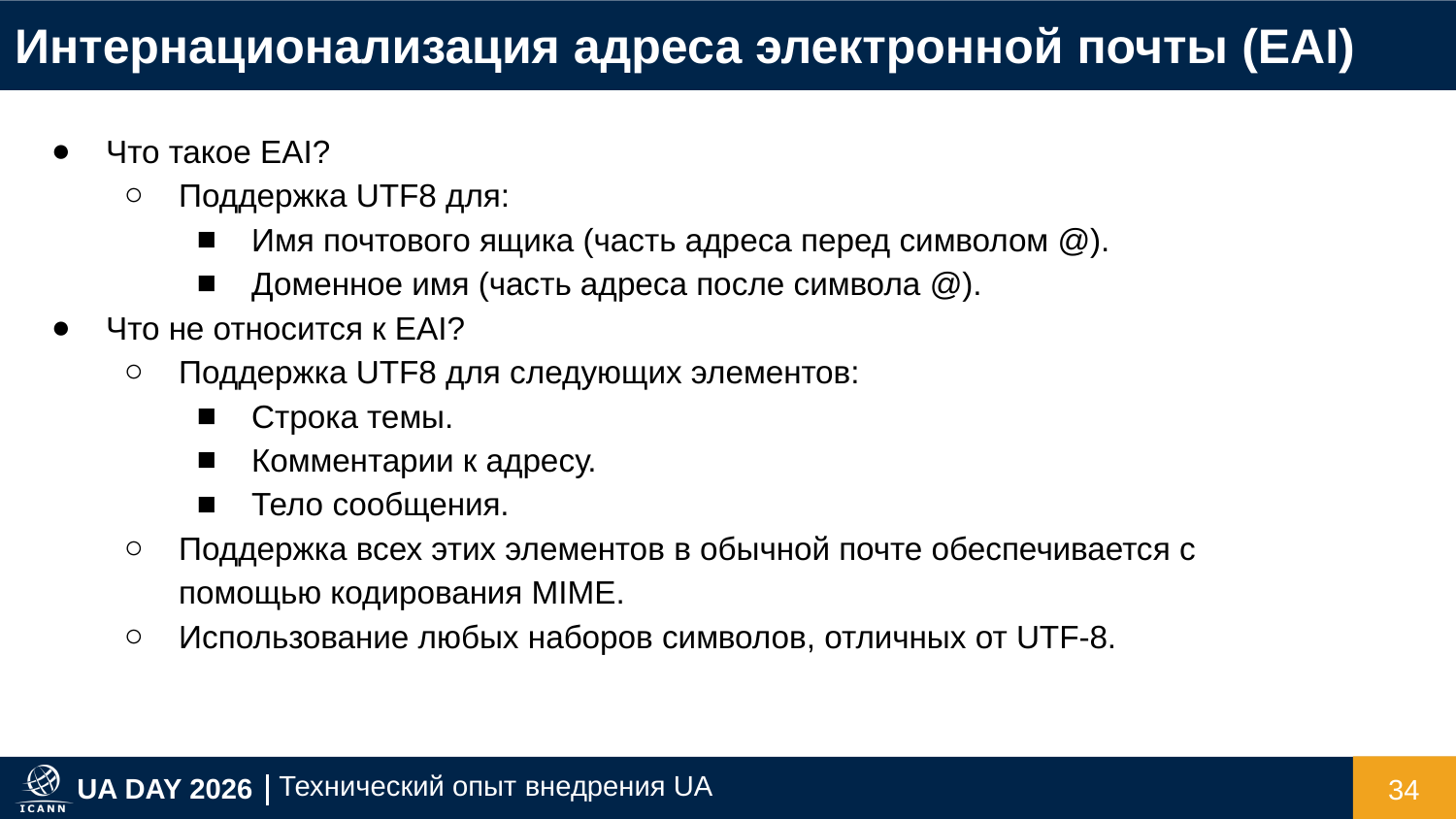

Интернационализация адреса электронной почты (EAI)
Что такое EAI?
Поддержка UTF8 для:
Имя почтового ящика (часть адреса перед символом @).
Доменное имя (часть адреса после символа @).
Что не относится к EAI?
Поддержка UTF8 для следующих элементов:
Строка темы.
Комментарии к адресу.
Тело сообщения.
Поддержка всех этих элементов в обычной почте обеспечивается с помощью кодирования MIME.
Использование любых наборов символов, отличных от UTF-8.